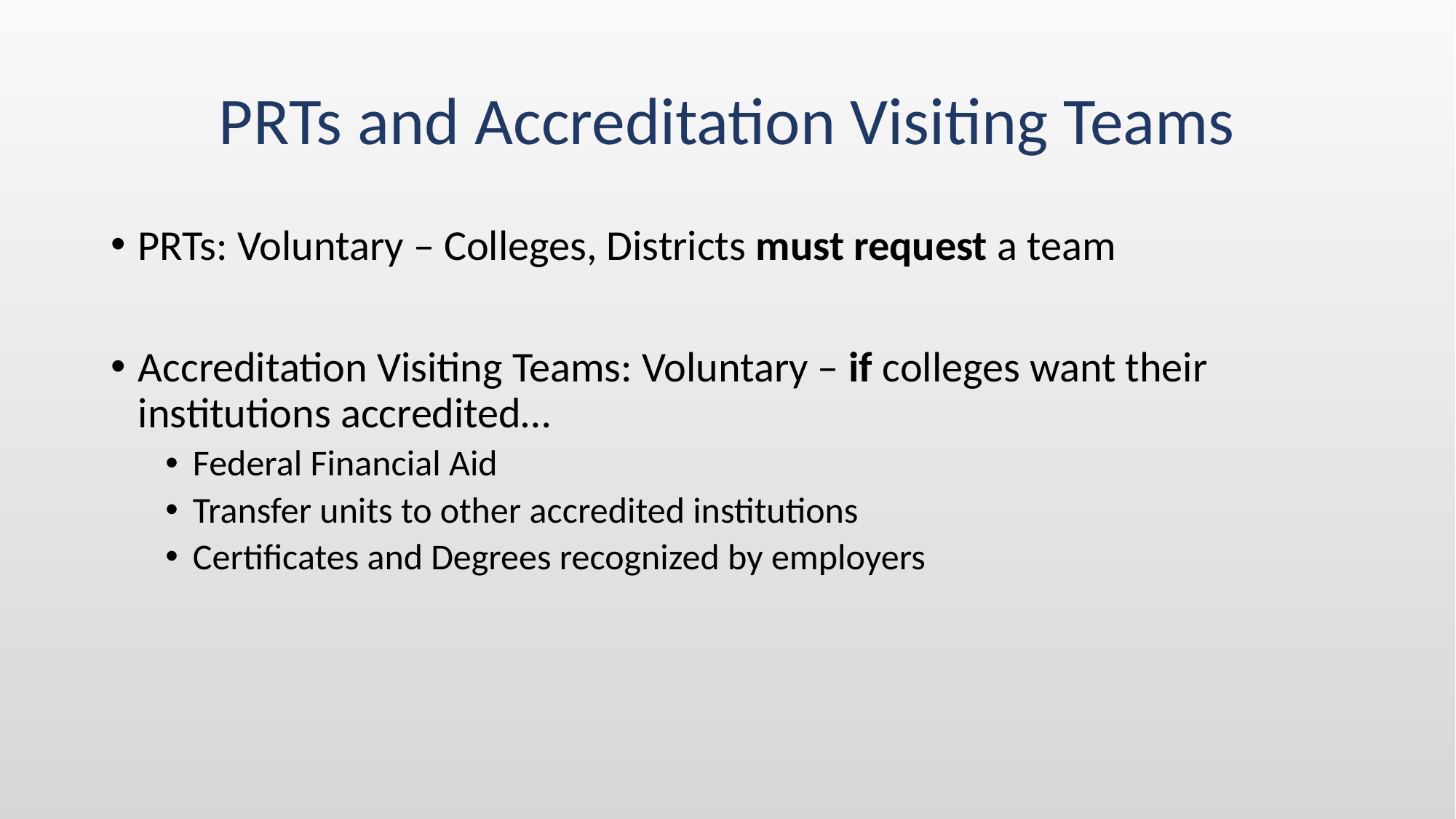

# PRTs and Accreditation Visiting Teams
PRTs: Voluntary – Colleges, Districts must request a team

Accreditation Visiting Teams: Voluntary – if colleges want their institutions accredited…
Federal Financial Aid
Transfer units to other accredited institutions
Certificates and Degrees recognized by employers